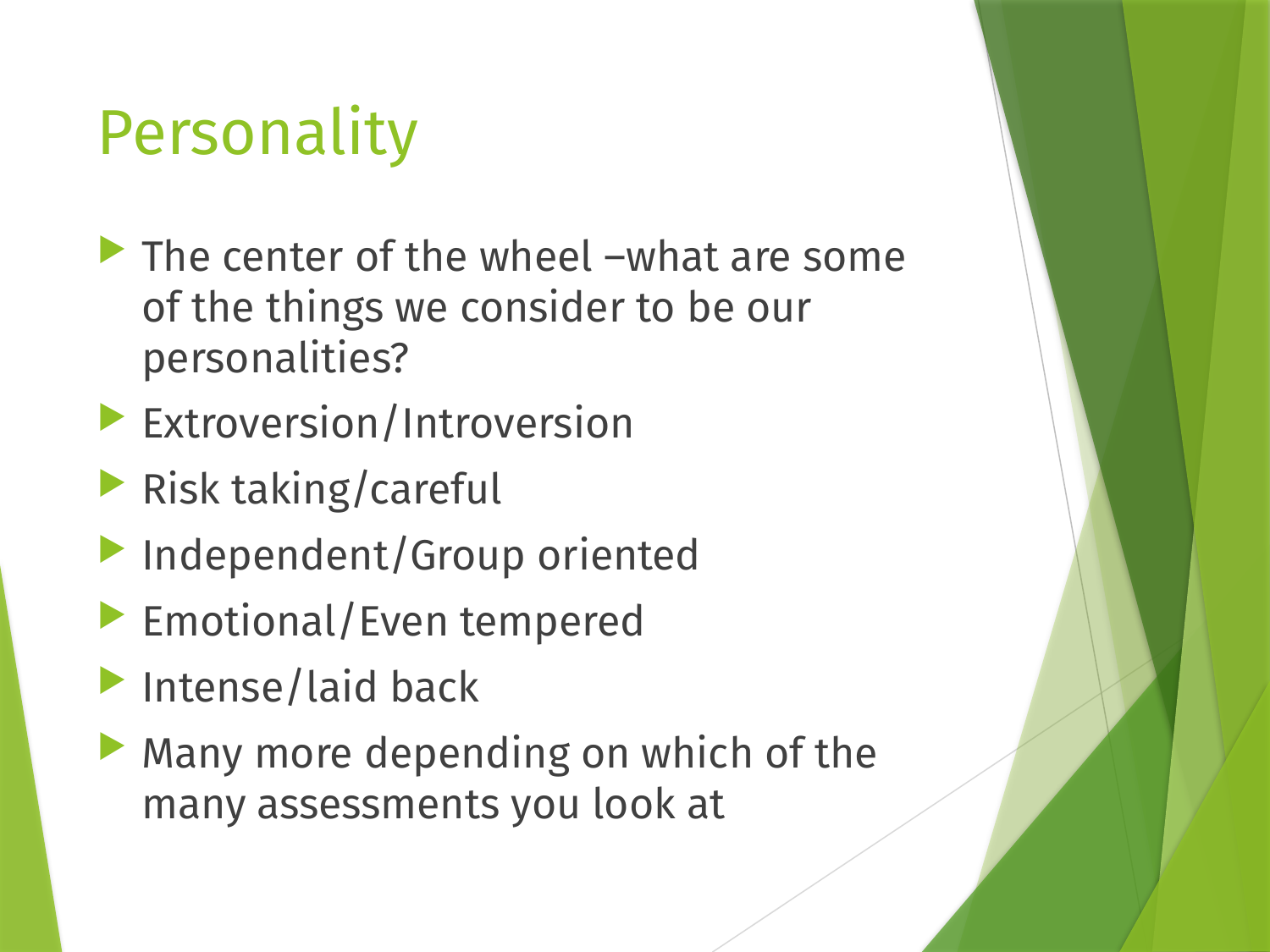

# Personality
The center of the wheel –what are some of the things we consider to be our personalities?
Extroversion/Introversion
Risk taking/careful
Independent/Group oriented
Emotional/Even tempered
Intense/laid back
Many more depending on which of the many assessments you look at